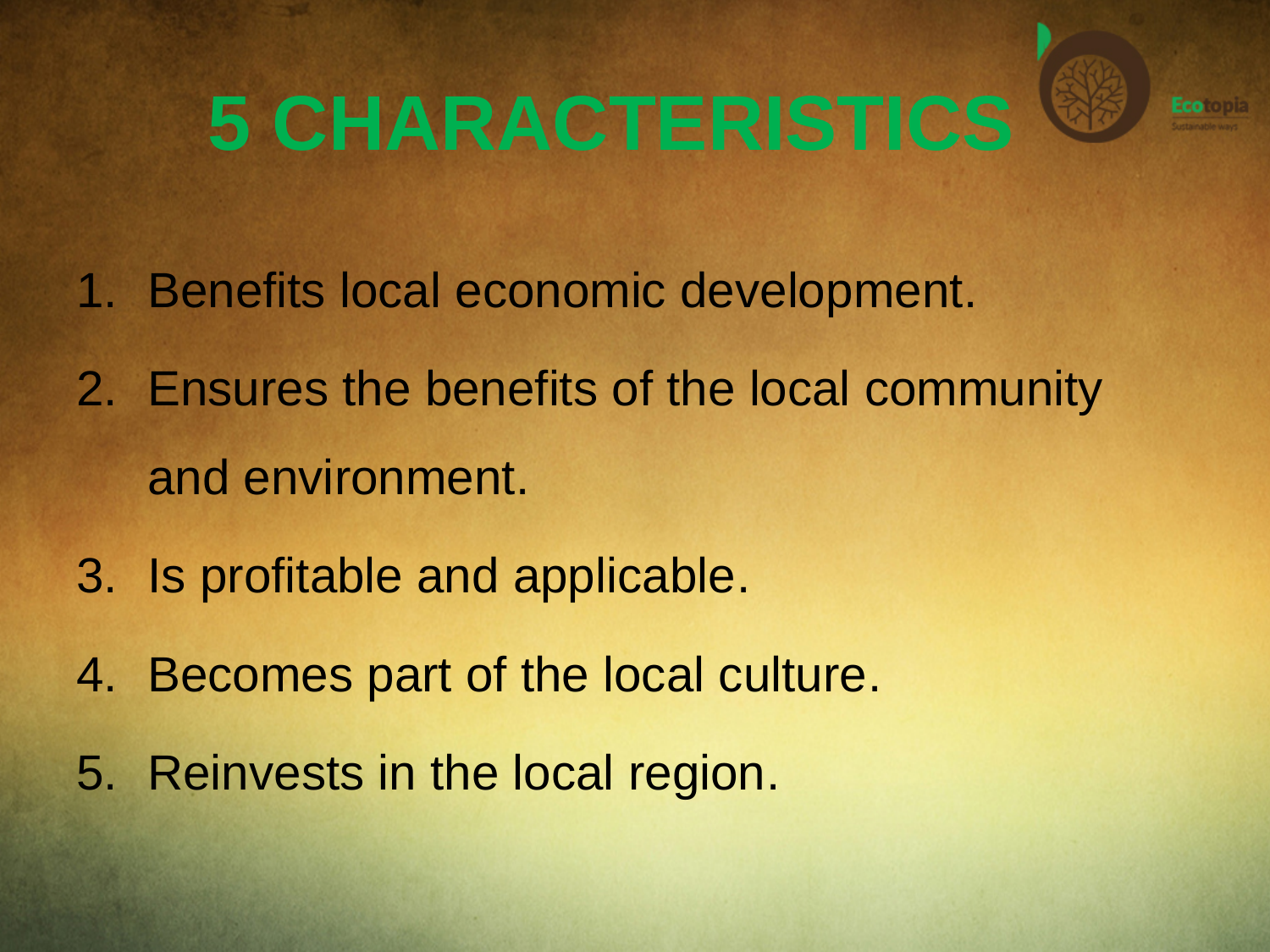

# 5 CHARACTERISTICS
Benefits local economic development.
Ensures the benefits of the local community and environment.
Is profitable and applicable.
Becomes part of the local culture.
Reinvests in the local region.